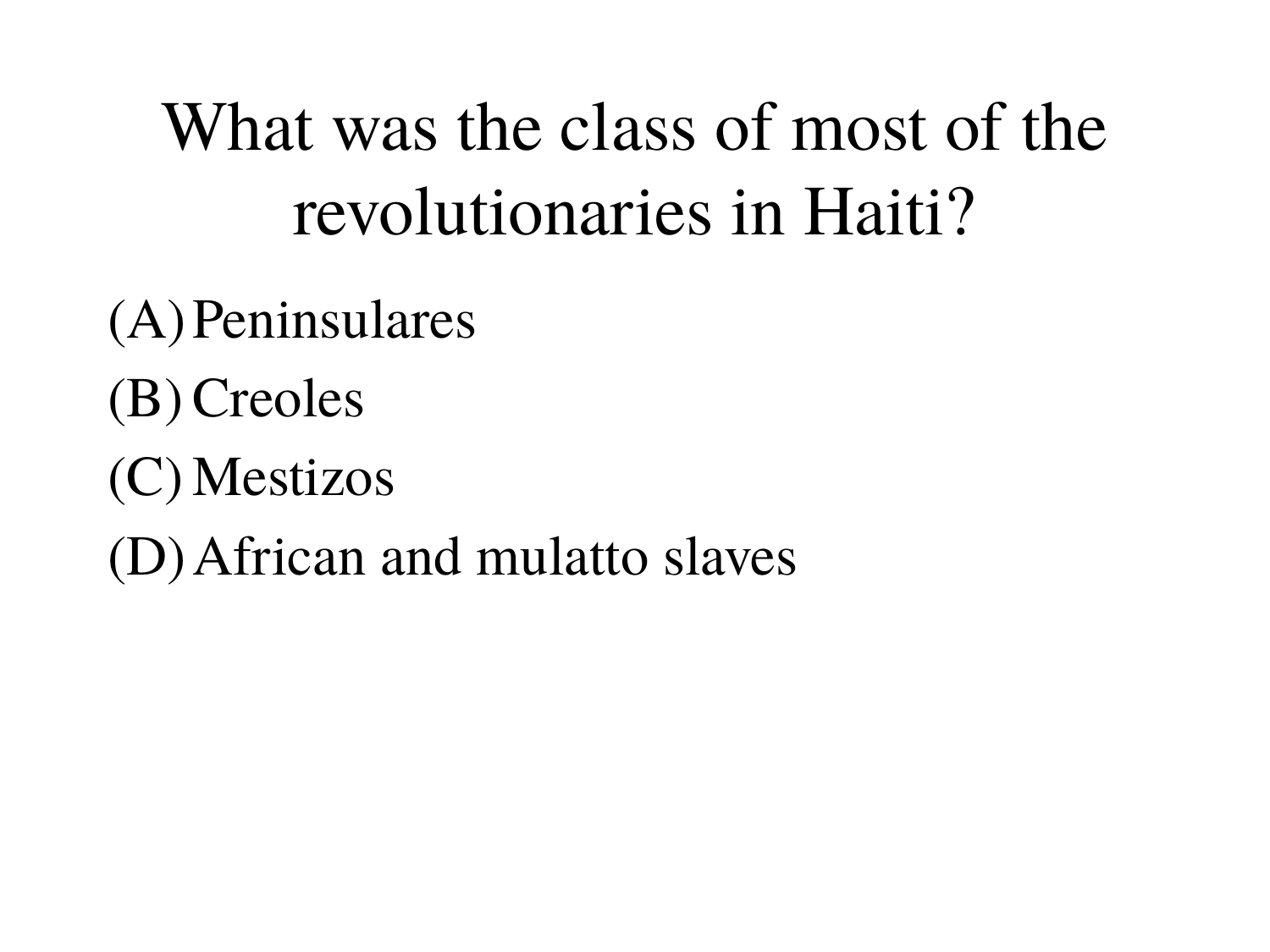

# What was the class of most of the revolutionaries in Haiti?
Peninsulares
Creoles
Mestizos
African and mulatto slaves